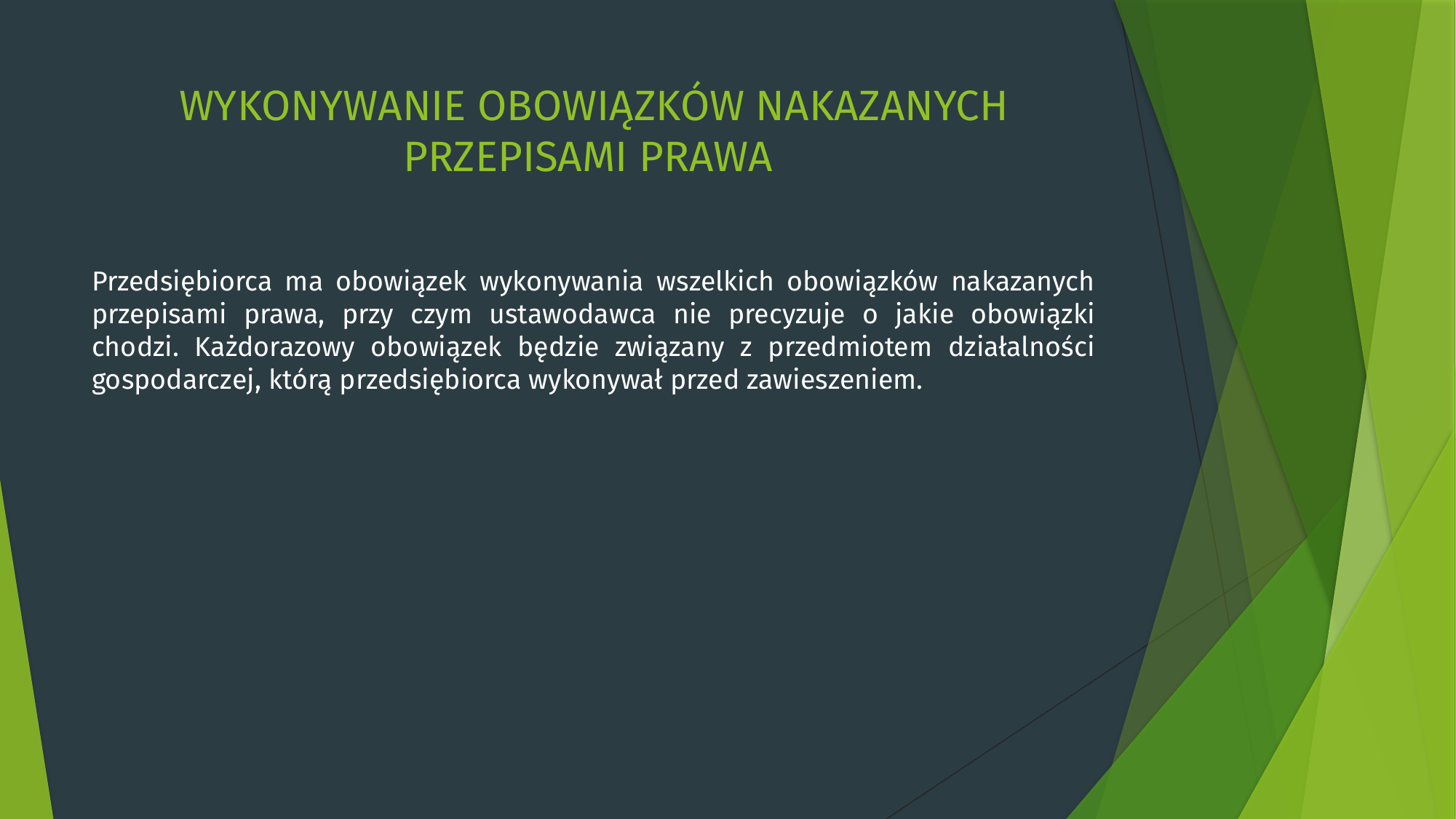

# WYKONYWANIE OBOWIĄZKÓW NAKAZANYCH PRZEPISAMI PRAWA
Przedsiębiorca ma obowiązek wykonywania wszelkich obowiązków nakazanych przepisami prawa, przy czym ustawodawca nie precyzuje o jakie obowiązki chodzi. Każdorazowy obowiązek będzie związany z przedmiotem działalności gospodarczej, którą przedsiębiorca wykonywał przed zawieszeniem.